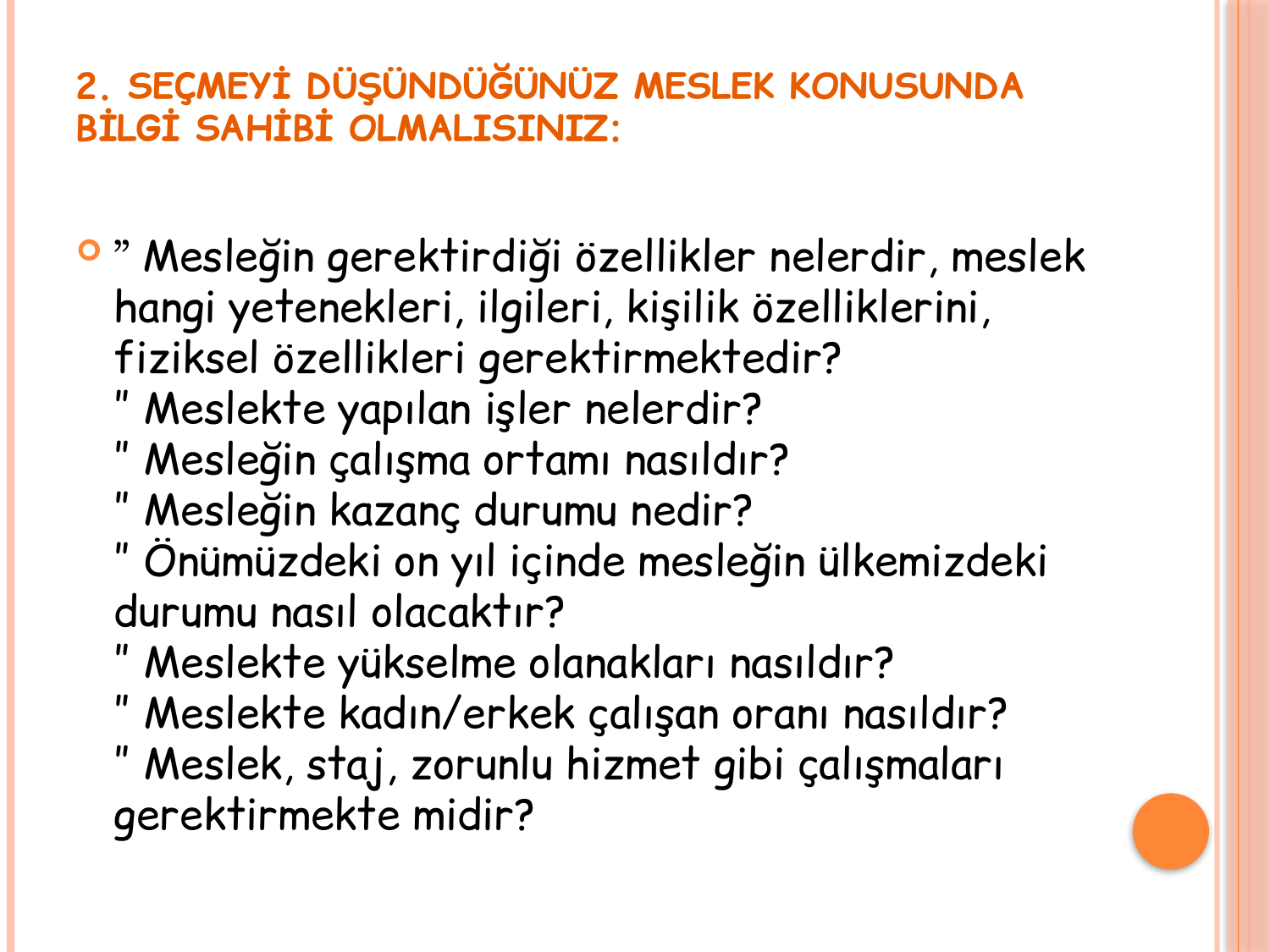

# 2. SEÇMEYİ DÜŞÜNDÜĞÜNÜZ MESLEK KONUSUNDA BİLGİ SAHİBİ OLMALISINIZ:
” Mesleğin gerektirdiği özellikler nelerdir, meslek hangi yetenekleri, ilgileri, kişilik özelliklerini, fiziksel özellikleri gerektirmektedir?
” Meslekte yapılan işler nelerdir?
” Mesleğin çalışma ortamı nasıldır?
” Mesleğin kazanç durumu nedir?
” Önümüzdeki on yıl içinde mesleğin ülkemizdeki durumu nasıl olacaktır?
” Meslekte yükselme olanakları nasıldır?
” Meslekte kadın/erkek çalışan oranı nasıldır?
” Meslek, staj, zorunlu hizmet gibi çalışmaları gerektirmekte midir?